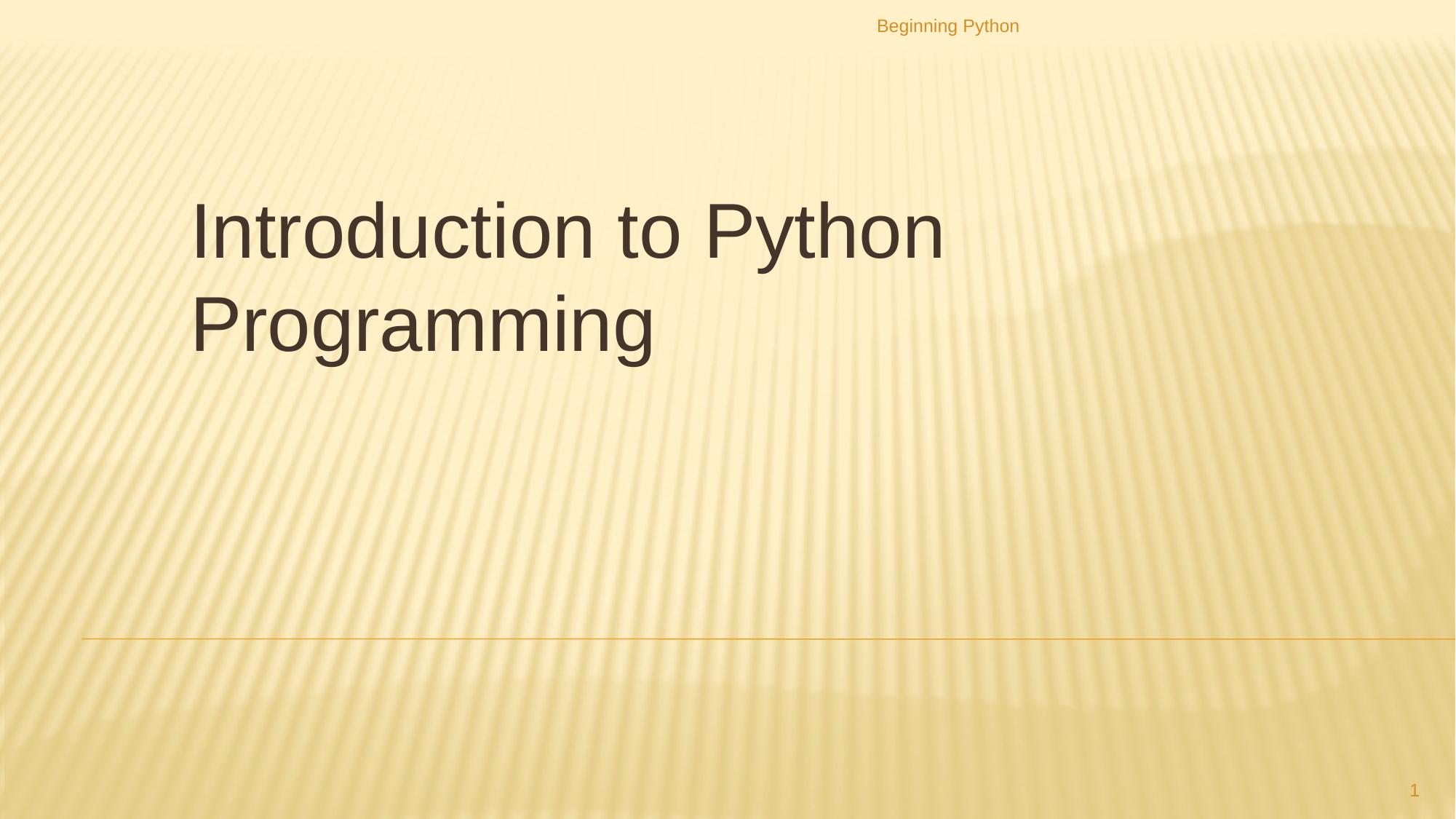

Beginning Python
Introduction to Python Programming
1